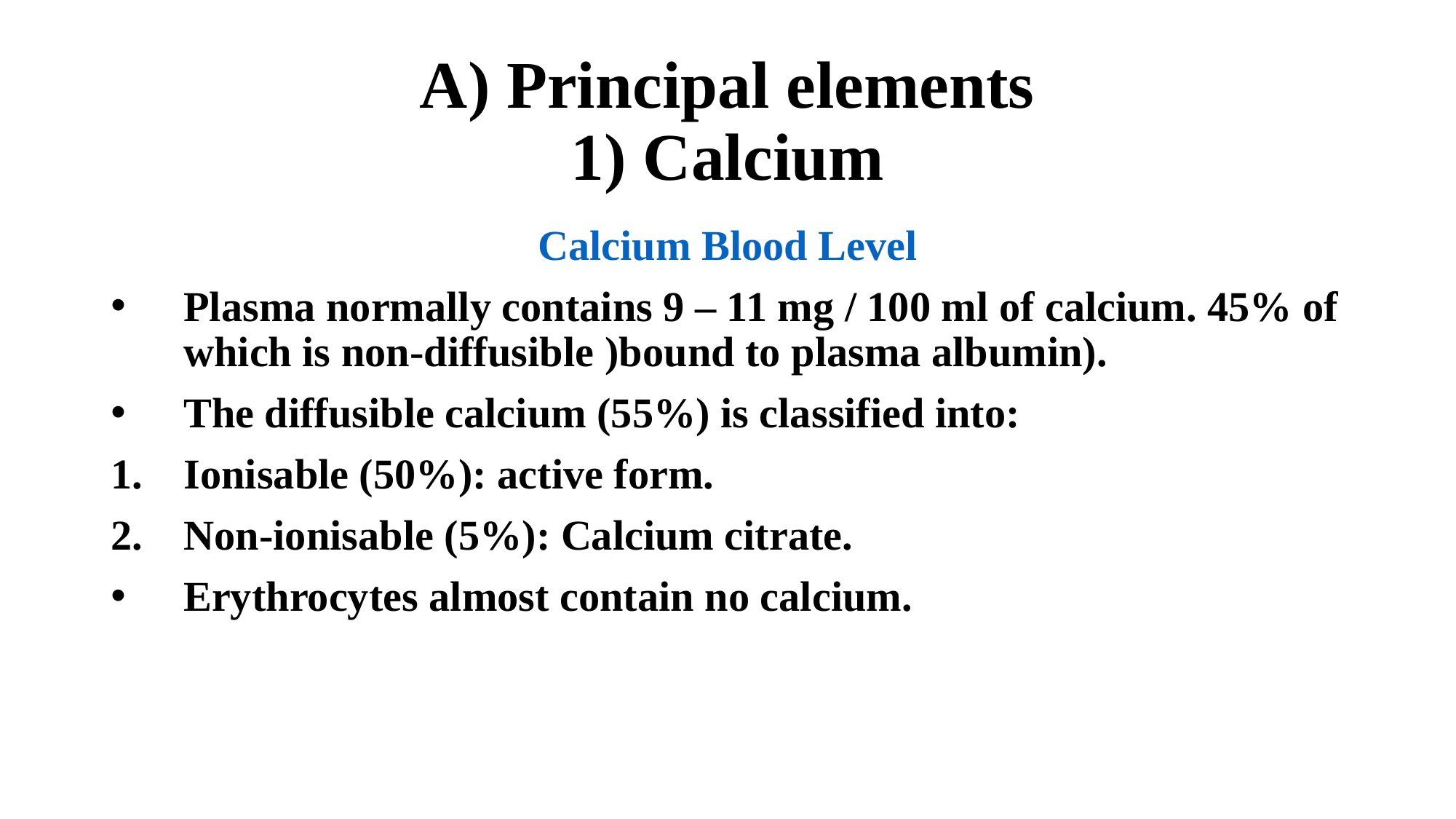

# A) Principal elements 1) Calcium
Calcium Blood Level
Plasma normally contains 9 – 11 mg / 100 ml of calcium. 45% of which is non-diffusible )bound to plasma albumin).
The diffusible calcium (55%) is classified into:
Ionisable (50%): active form.
Non-ionisable (5%): Calcium citrate.
Erythrocytes almost contain no calcium.